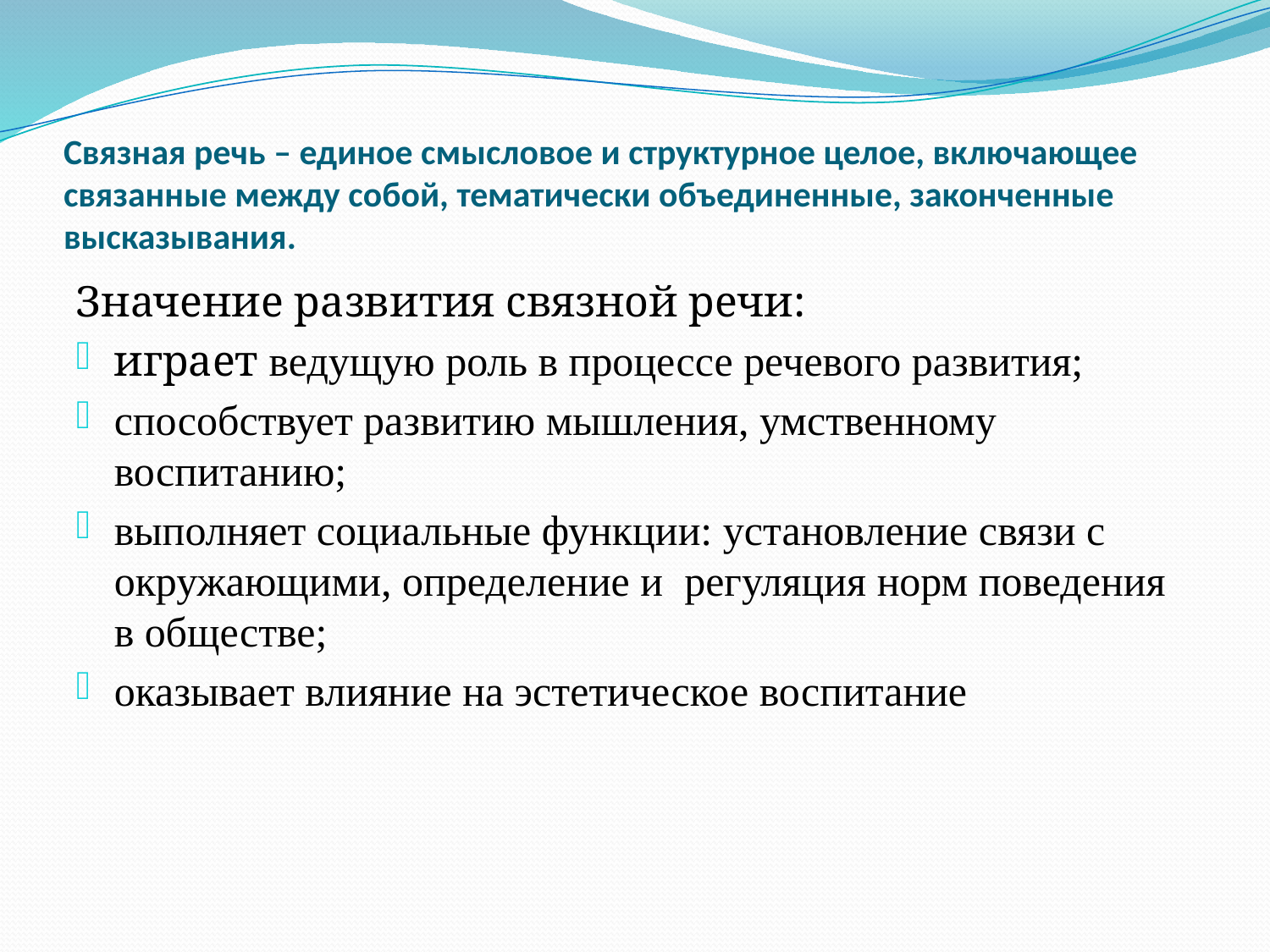

# Связная речь – единое смысловое и структурное целое, включающее связанные между собой, тематически объединенные, законченные высказывания.
Значение развития связной речи:
играет ведущую роль в процессе речевого развития;
способствует развитию мышления, умственному воспитанию;
выполняет социальные функции: установление связи с окружающими, определение и  регуляция норм поведения в обществе;
оказывает влияние на эстетическое воспитание